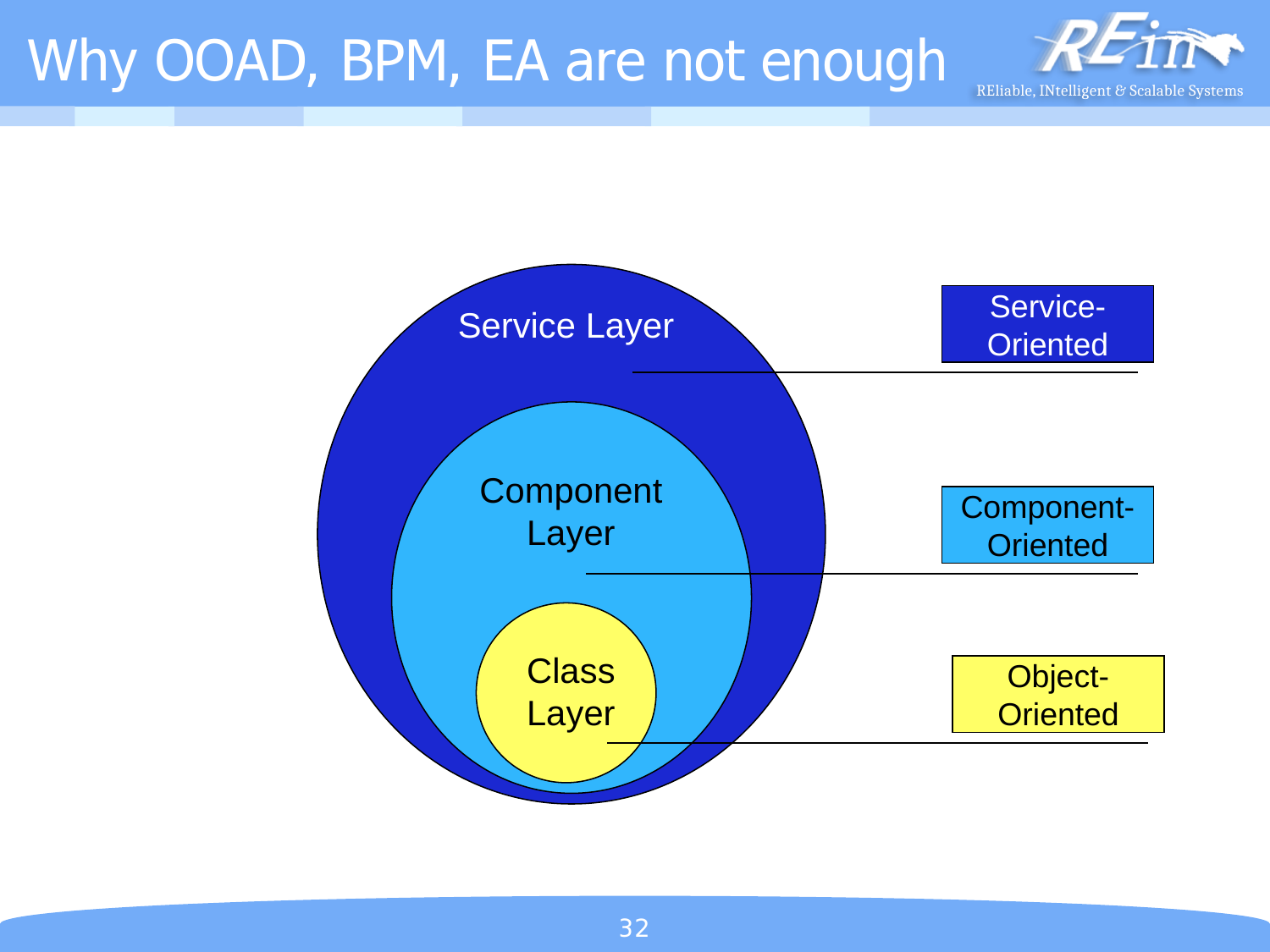

# Why OOAD, BPM, EA are not enough

Service-Oriented
Service Layer

Component
Layer
Component-Oriented

Class
Layer

Object-Oriented
32